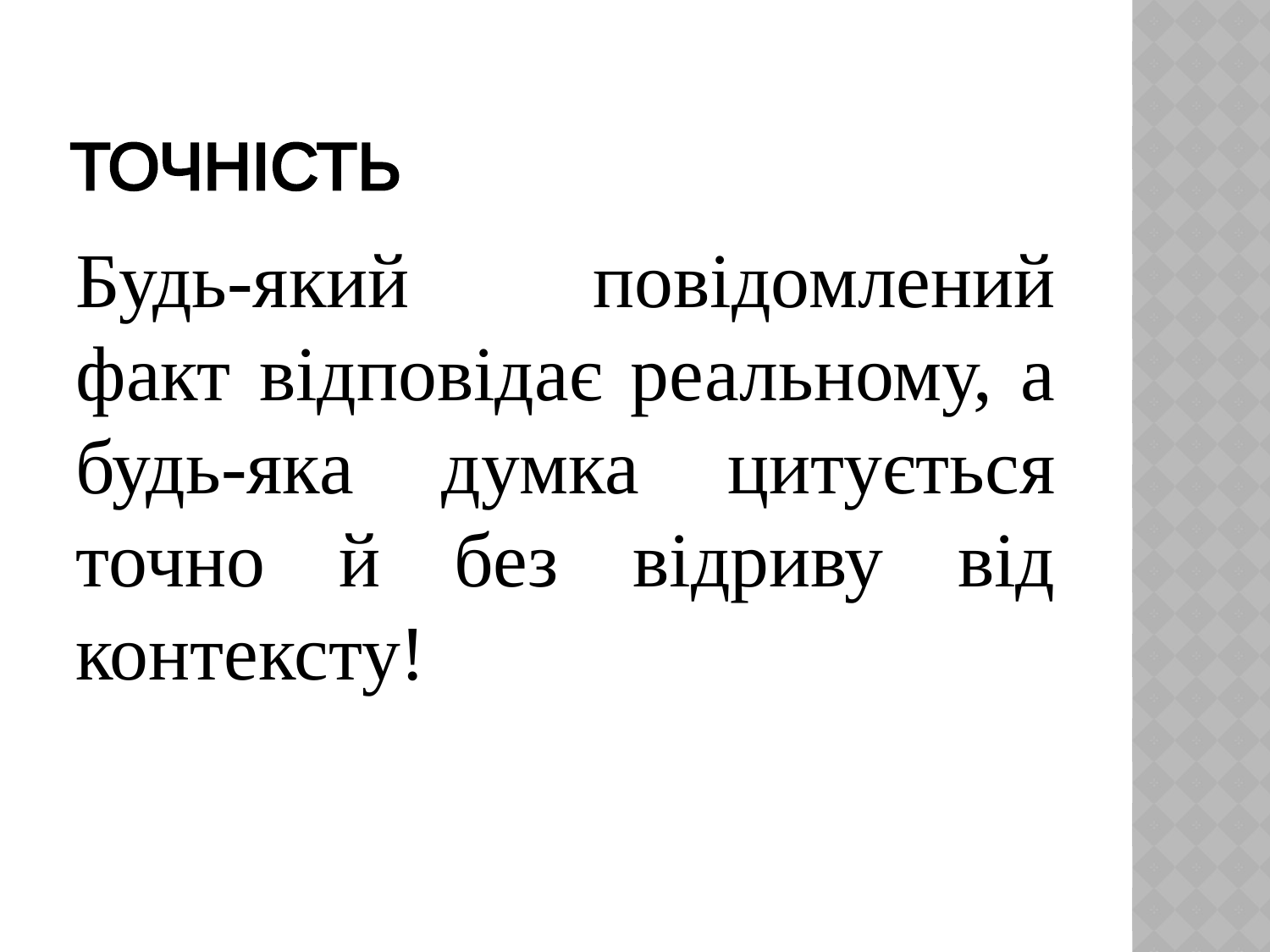

# ТОЧНІСТЬ
Будь-який повідомлений факт відповідає реальному, а будь-яка думка цитується точно й без відриву від контексту!